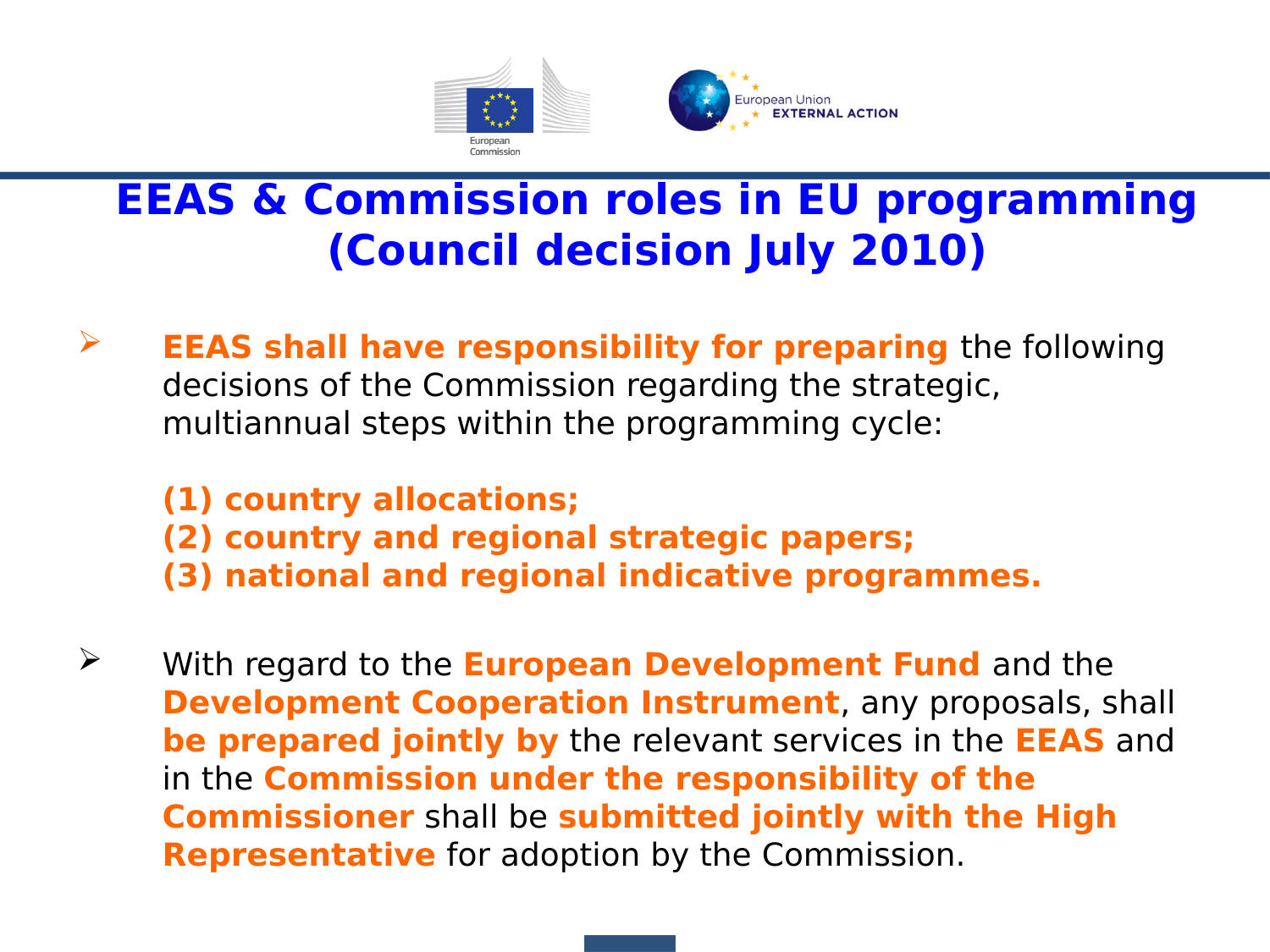

EEAS & Commission roles in EU programming (Council decision July 2010)

EEAS shall have responsibility for preparing the following decisions of the Commission regarding the strategic, multiannual steps within the programming cycle:
(1) country allocations;
(2) country and regional strategic papers;
(3) national and regional indicative programmes.

With regard to the European Development Fund and the Development Cooperation Instrument, any proposals, shall be prepared jointly by the relevant services in the EEAS and in the Commission under the responsibility of the Commissioner shall be submitted jointly with the High Representative for adoption by the Commission.